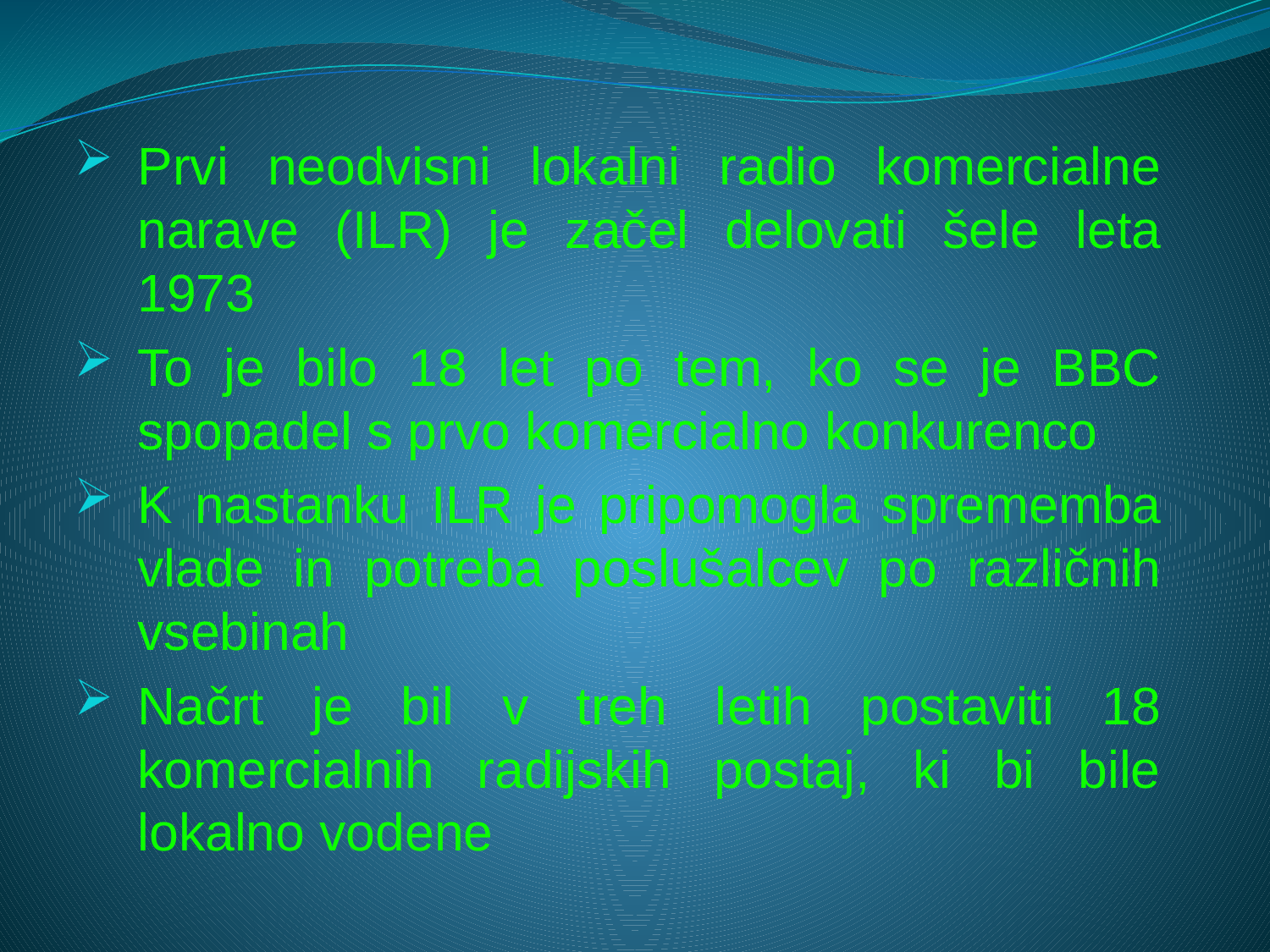

Prvi neodvisni lokalni radio komercialne narave (ILR) je začel delovati šele leta 1973
To je bilo 18 let po tem, ko se je BBC spopadel s prvo komercialno konkurenco
K nastanku ILR je pripomogla sprememba vlade in potreba poslušalcev po različnih vsebinah
Načrt je bil v treh letih postaviti 18 komercialnih radijskih postaj, ki bi bile lokalno vodene